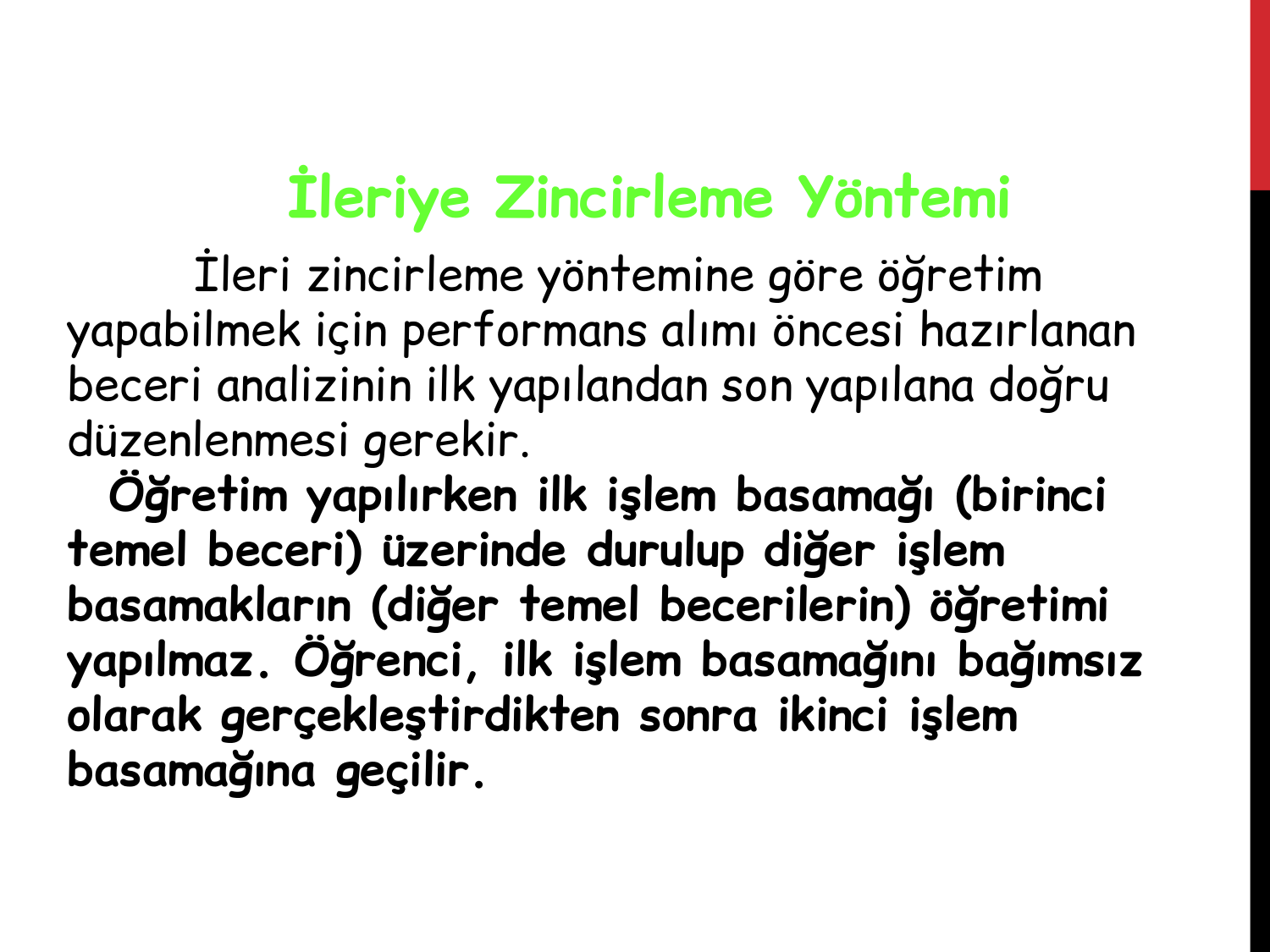

İleriye Zincirleme Yöntemi

	İleri zincirleme yöntemine göre öğretim yapabilmek için performans alımı öncesi hazırlanan beceri analizinin ilk yapılandan son yapılana doğru düzenlenmesi gerekir.
   Öğretim yapılırken ilk işlem basamağı (birinci temel beceri) üzerinde durulup diğer işlem basamakların (diğer temel becerilerin) öğretimi yapılmaz. Öğrenci, ilk işlem basamağını bağımsız olarak gerçekleştirdikten sonra ikinci işlem basamağına geçilir.